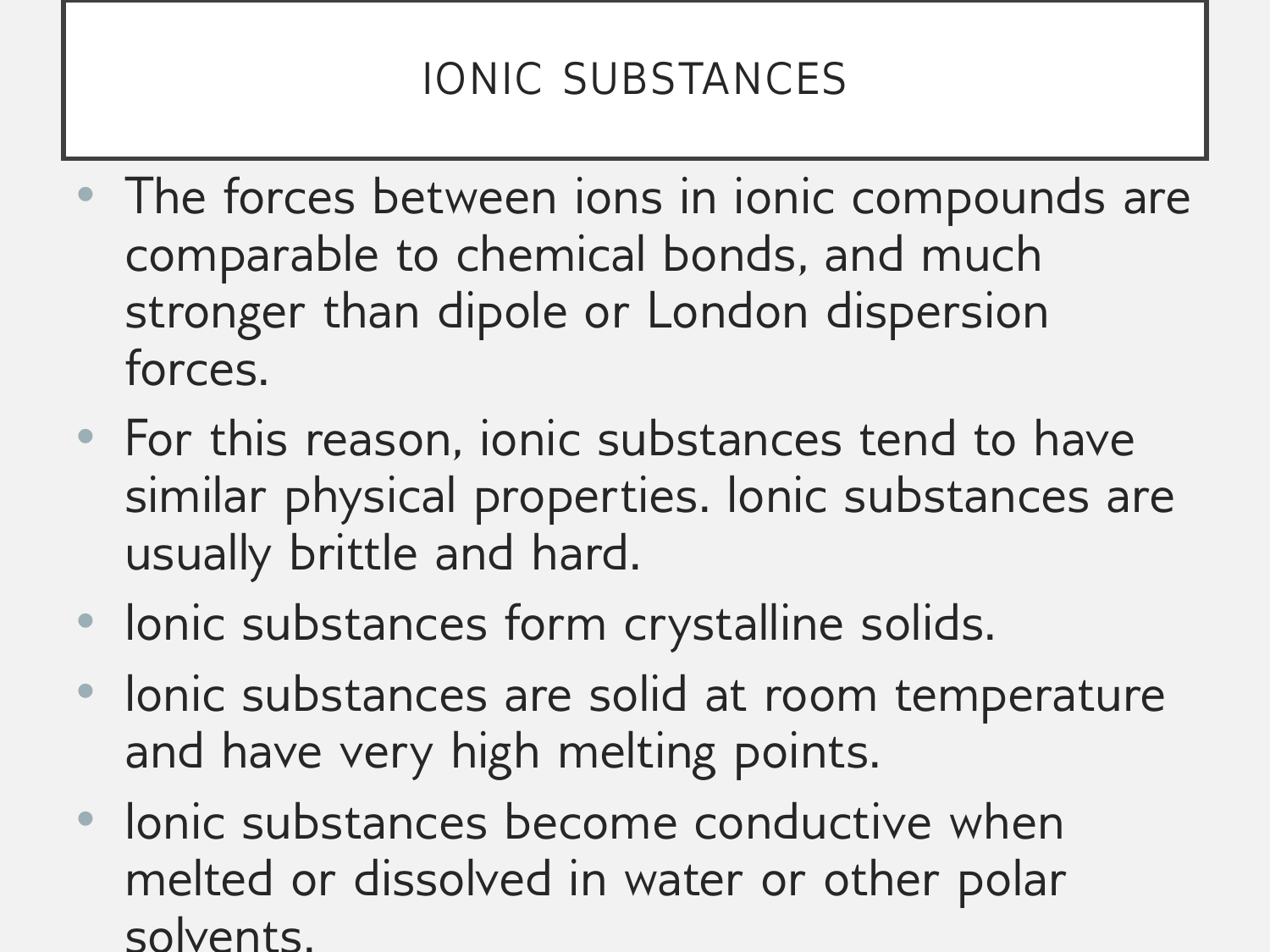

# Ionic substances
The forces between ions in ionic compounds are comparable to chemical bonds, and much stronger than dipole or London dispersion forces.
For this reason, ionic substances tend to have similar physical properties. Ionic substances are usually brittle and hard.
Ionic substances form crystalline solids.
Ionic substances are solid at room temperature and have very high melting points.
Ionic substances become conductive when melted or dissolved in water or other polar solvents.